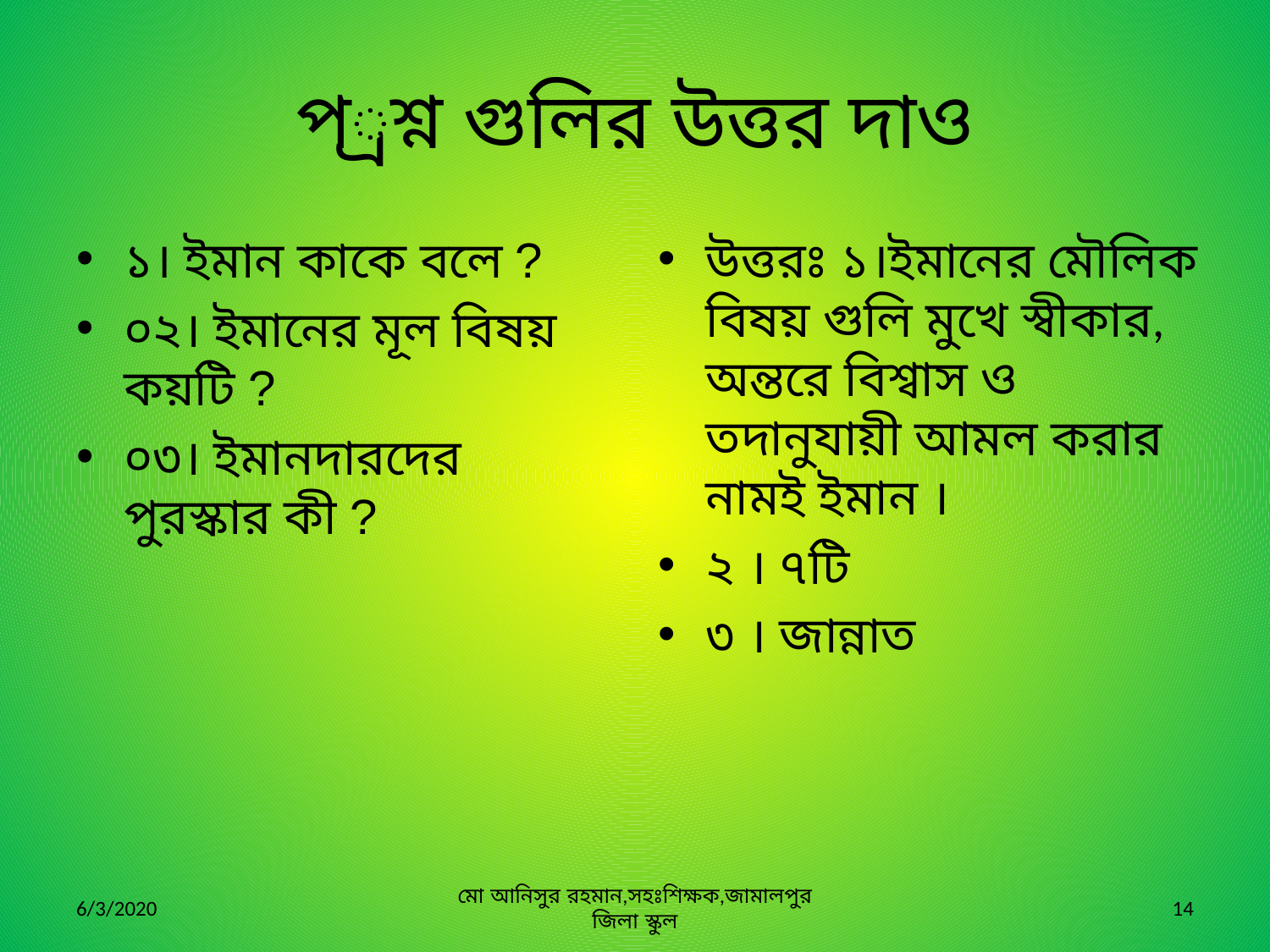

# প্রশ্ন গুলির উত্তর দাও
১। ইমান কাকে বলে ?
০২। ইমানের মূল বিষয় কয়টি ?
০৩। ইমানদারদের পুরস্কার কী ?
উত্তরঃ ১।ইমানের মৌলিক বিষয় গুলি মুখে স্বীকার, অন্তরে বিশ্বাস ও তদানুযায়ী আমল করার নামই ইমান ।
২ । ৭টি
৩ । জান্নাত
6/3/2020
মো আনিসুর রহমান,সহঃশিক্ষক,জামালপুর জিলা স্কুল
14